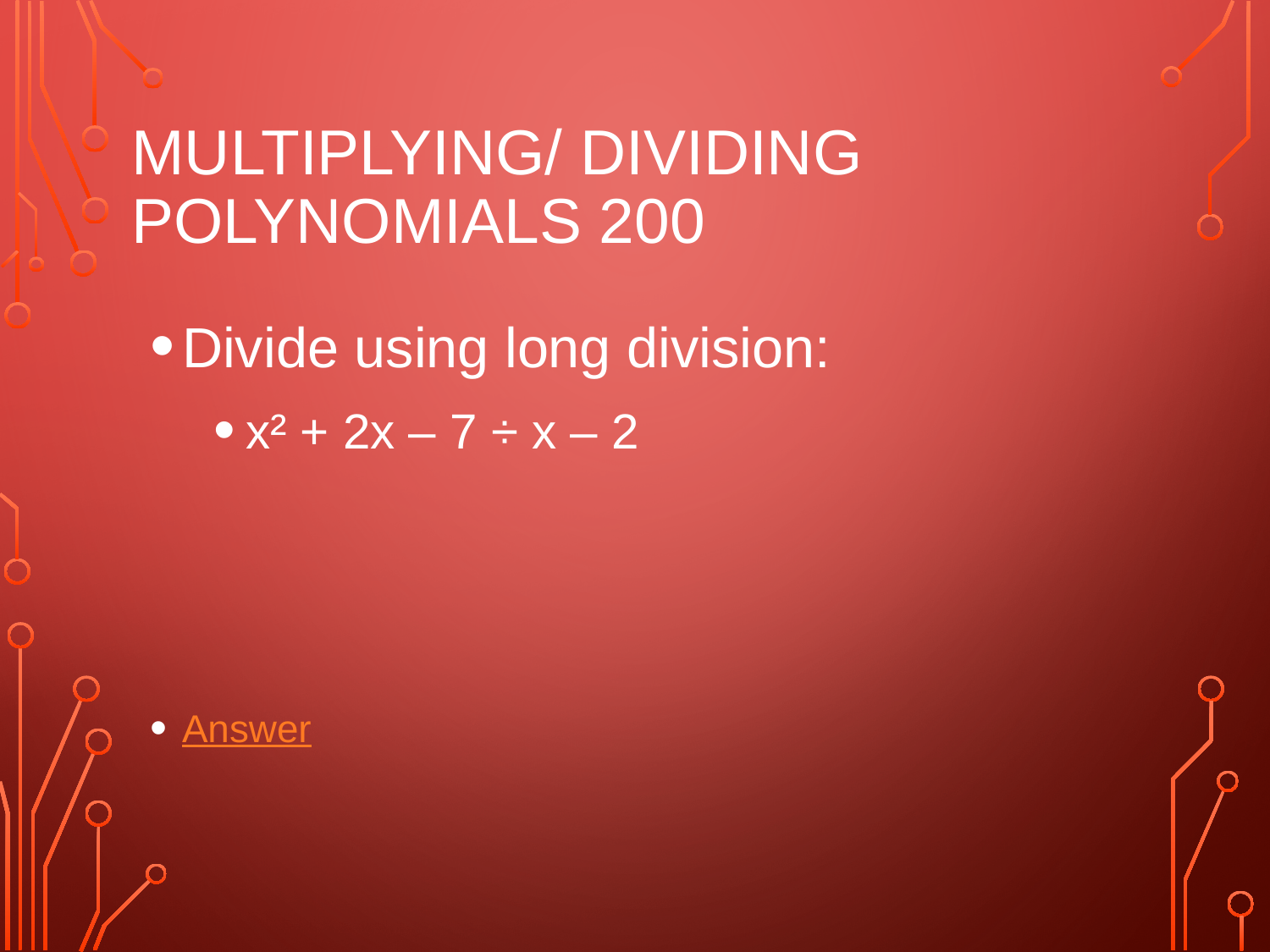

# Multiplying/ Dividing Polynomials 200
Divide using long division:
x² + 2x – 7 ÷ x – 2

Answer